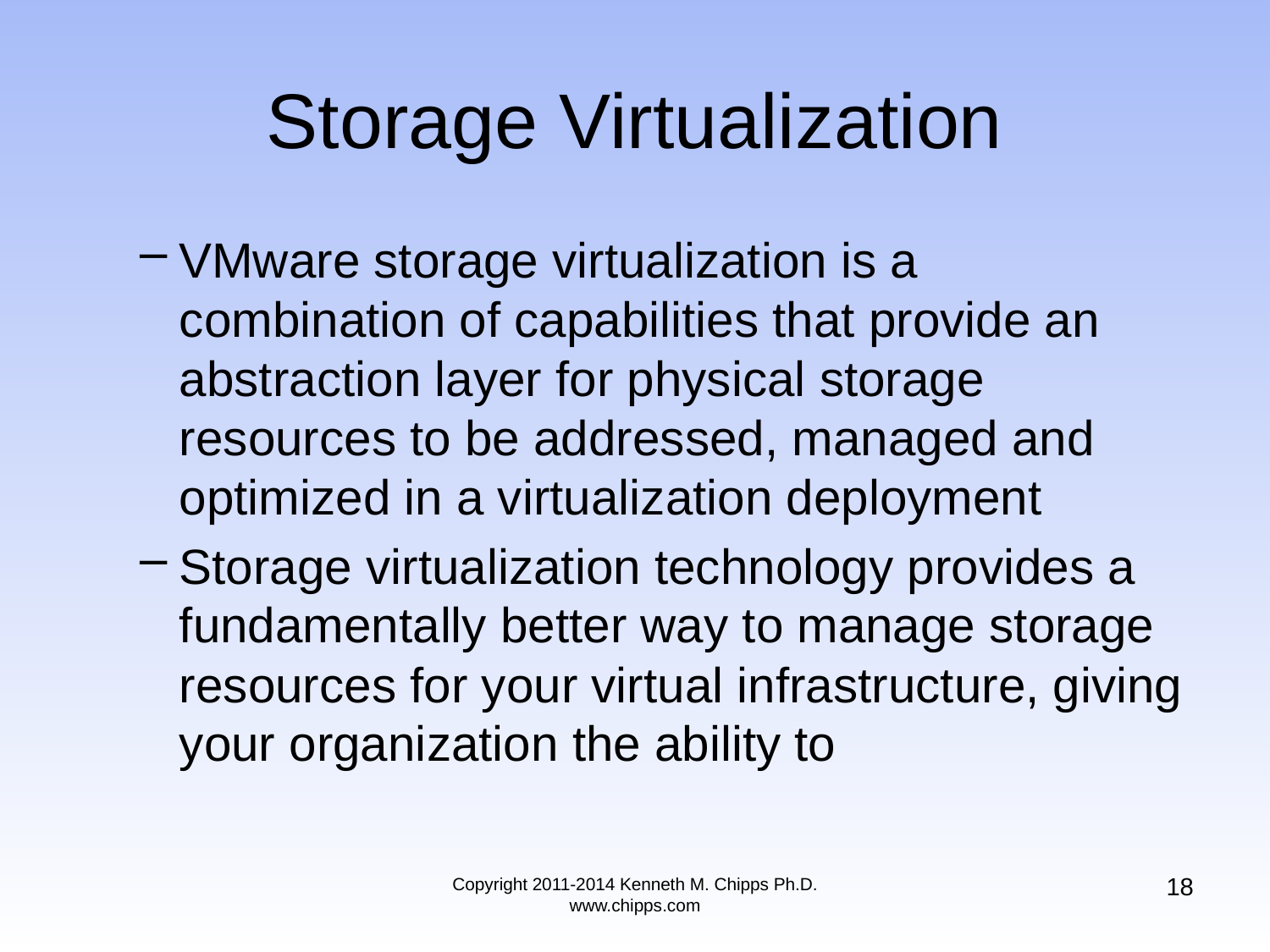

# Storage Virtualization
VMware storage virtualization is a combination of capabilities that provide an abstraction layer for physical storage resources to be addressed, managed and optimized in a virtualization deployment
Storage virtualization technology provides a fundamentally better way to manage storage resources for your virtual infrastructure, giving your organization the ability to
18
Copyright 2011-2014 Kenneth M. Chipps Ph.D. www.chipps.com